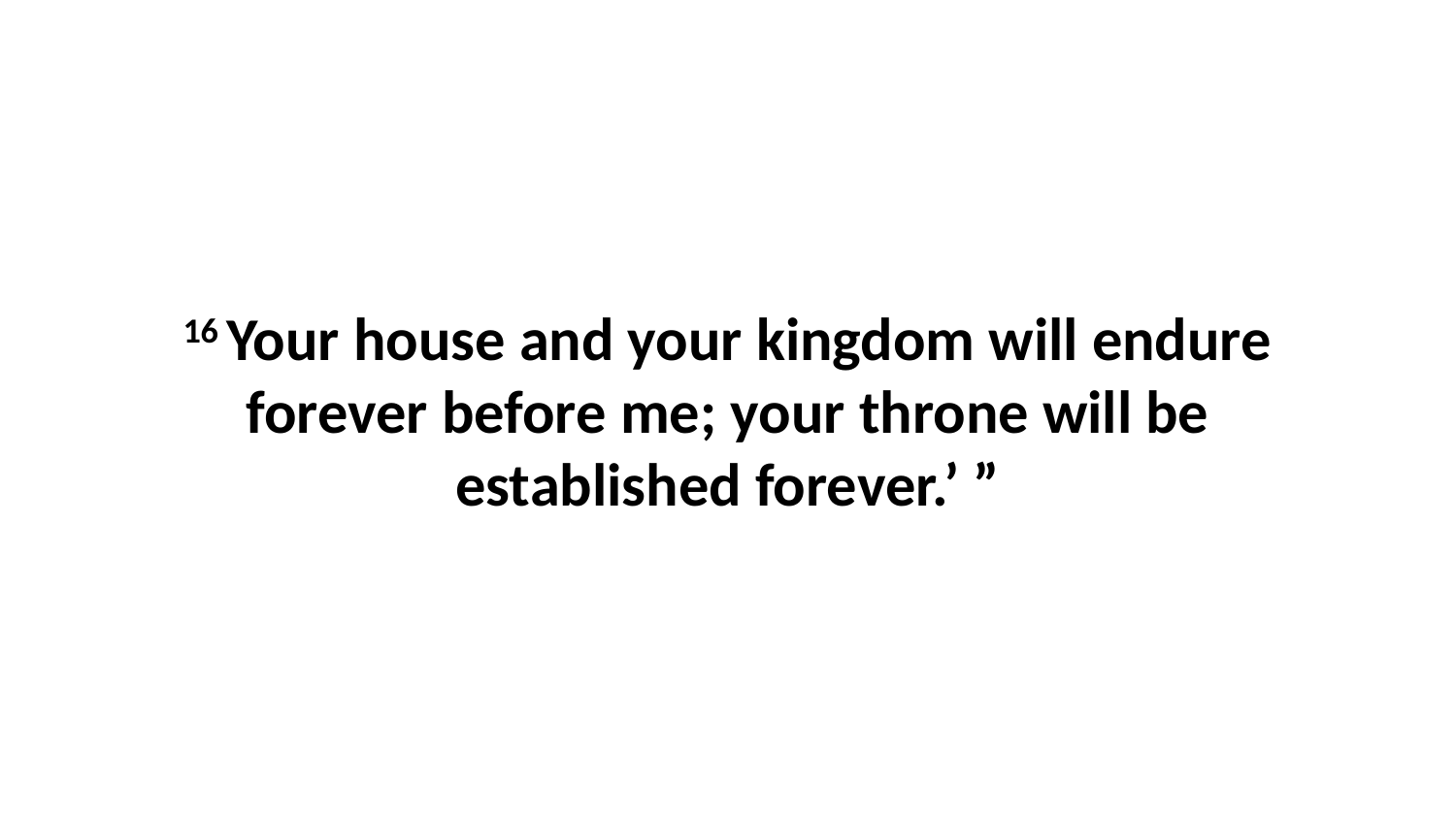

16 Your house and your kingdom will endure forever before me; your throne will be established forever.’ ”